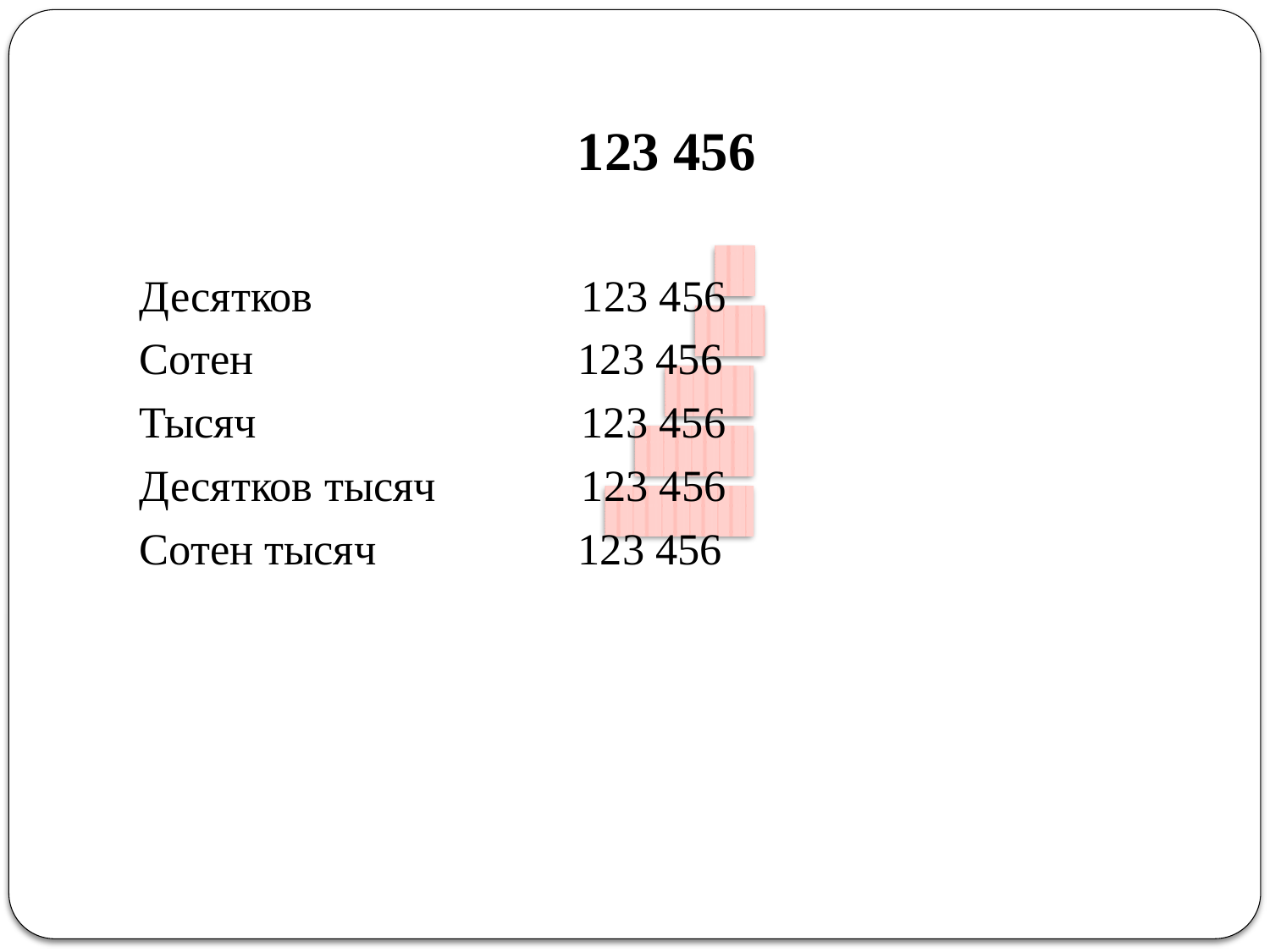

123 456

Десятков                        123 456
Сотен                             123 456
Тысяч                             123 456
Десятков тысяч             123 456
Сотен тысяч                  123 456